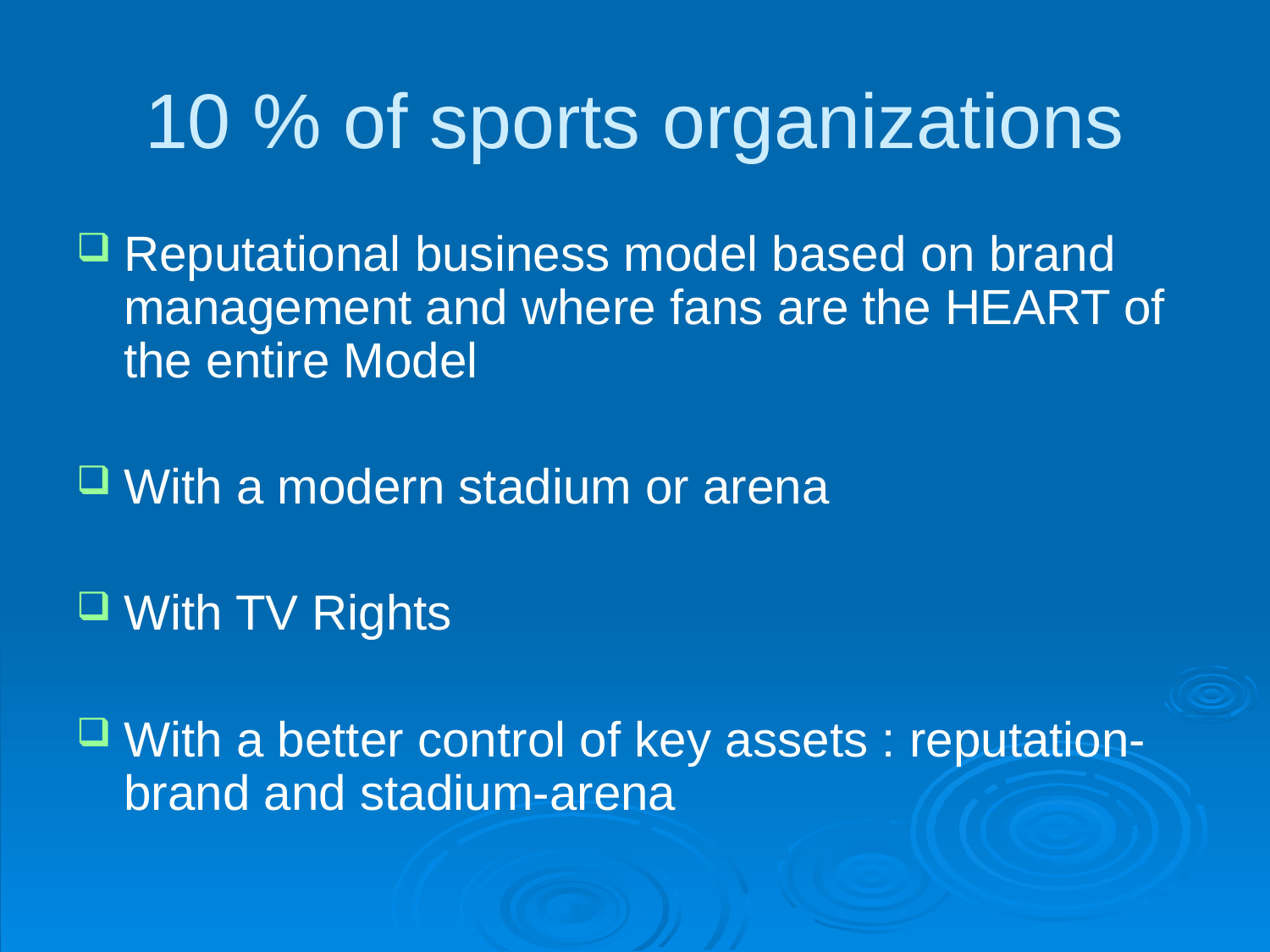

# 10 % of sports organizations
Reputational business model based on brand management and where fans are the HEART of the entire Model

With a modern stadium or arena

With TV Rights

With a better control of key assets : reputation-brand and stadium-arena